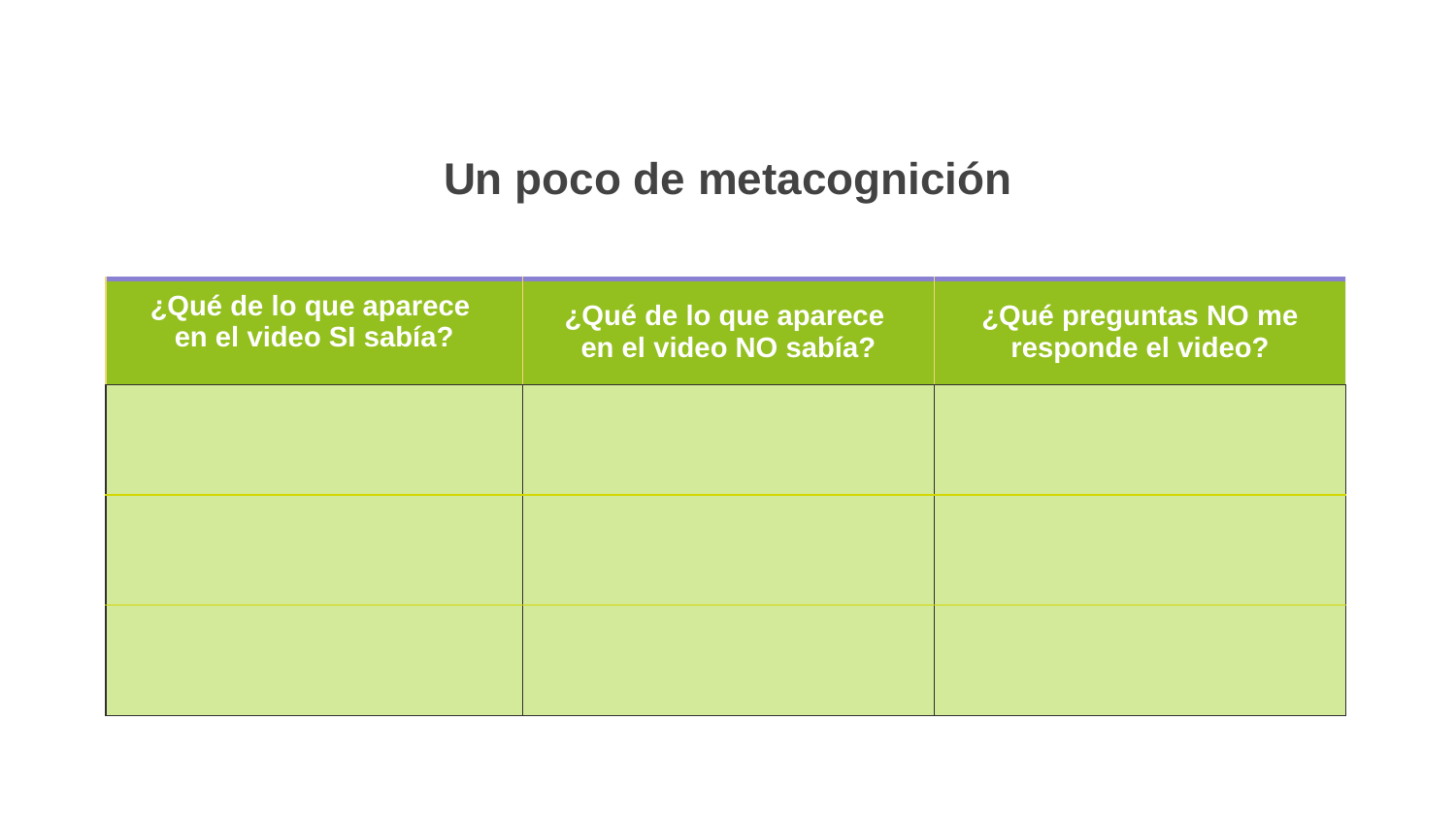

# Un poco de metacognición
| ¿Qué de lo que aparece en el video SI sabía? | ¿Qué de lo que aparece en el video NO sabía? | ¿Qué preguntas NO me responde el video? |
| --- | --- | --- |
|  |  |  |
|  |  |  |
|  |  |  |